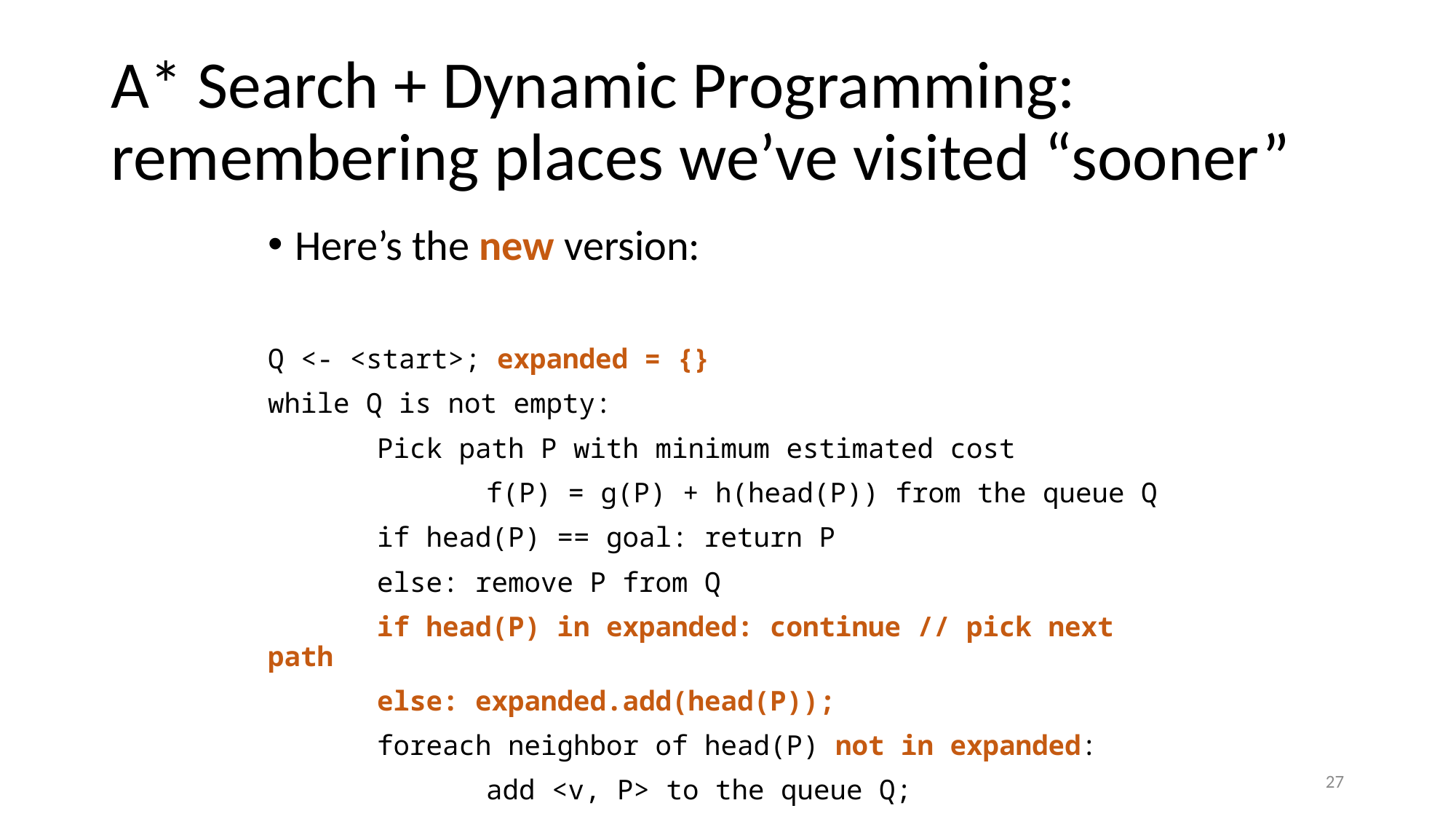

# A* Search + Dynamic Programming: remembering places we’ve visited “sooner”
Here’s the new version:

Q <- <start>; expanded = {}
while Q is not empty:
	Pick path P with minimum estimated cost
		f(P) = g(P) + h(head(P)) from the queue Q
	if head(P) == goal: return P
	else: remove P from Q
	if head(P) in expanded: continue // pick next path
	else: expanded.add(head(P));
	foreach neighbor of head(P) not in expanded:
		add <v, P> to the queue Q;
return FAILURE;
27